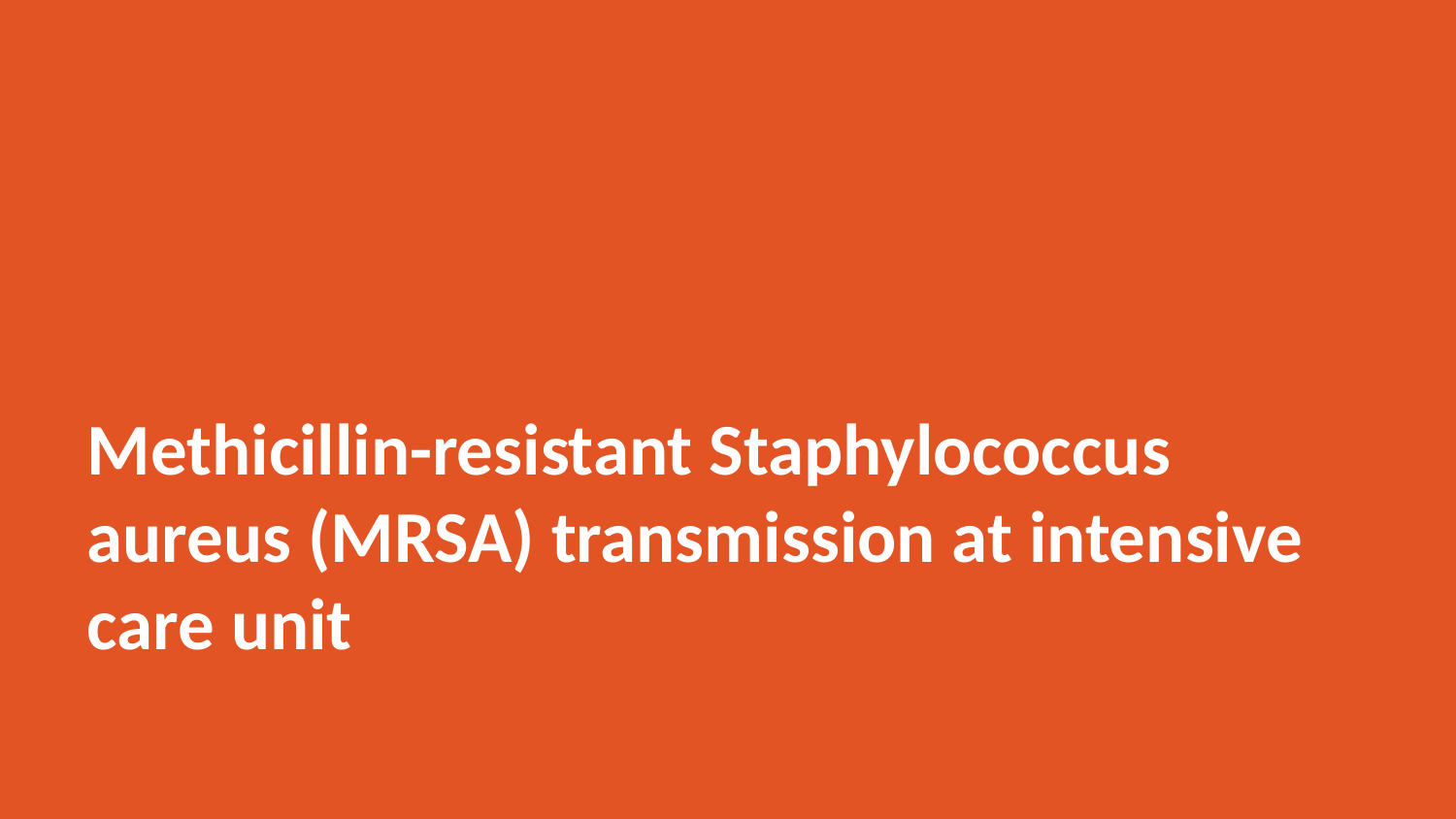

# Methicillin-resistant Staphylococcus aureus (MRSA) transmission at intensive care unit